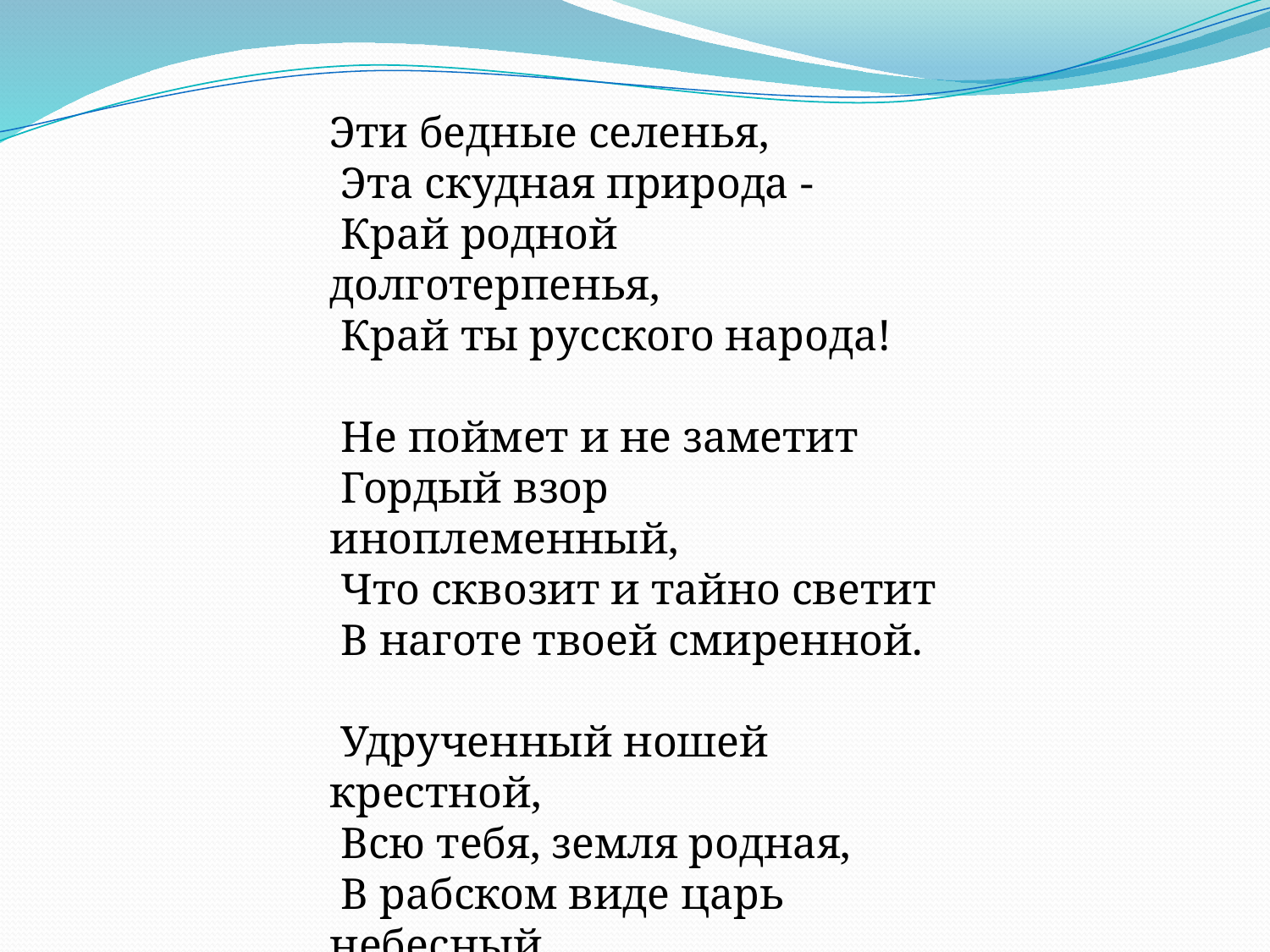

Эти бедные селенья,
 Эта скудная природа -
 Край родной долготерпенья,
 Край ты русского народа!

 Не поймет и не заметит
 Гордый взор иноплеменный,
 Что сквозит и тайно светит
 В наготе твоей смиренной.

 Удрученный ношей крестной,
 Всю тебя, земля родная,
 В рабском виде царь небесный
 Исходил, благословляя.